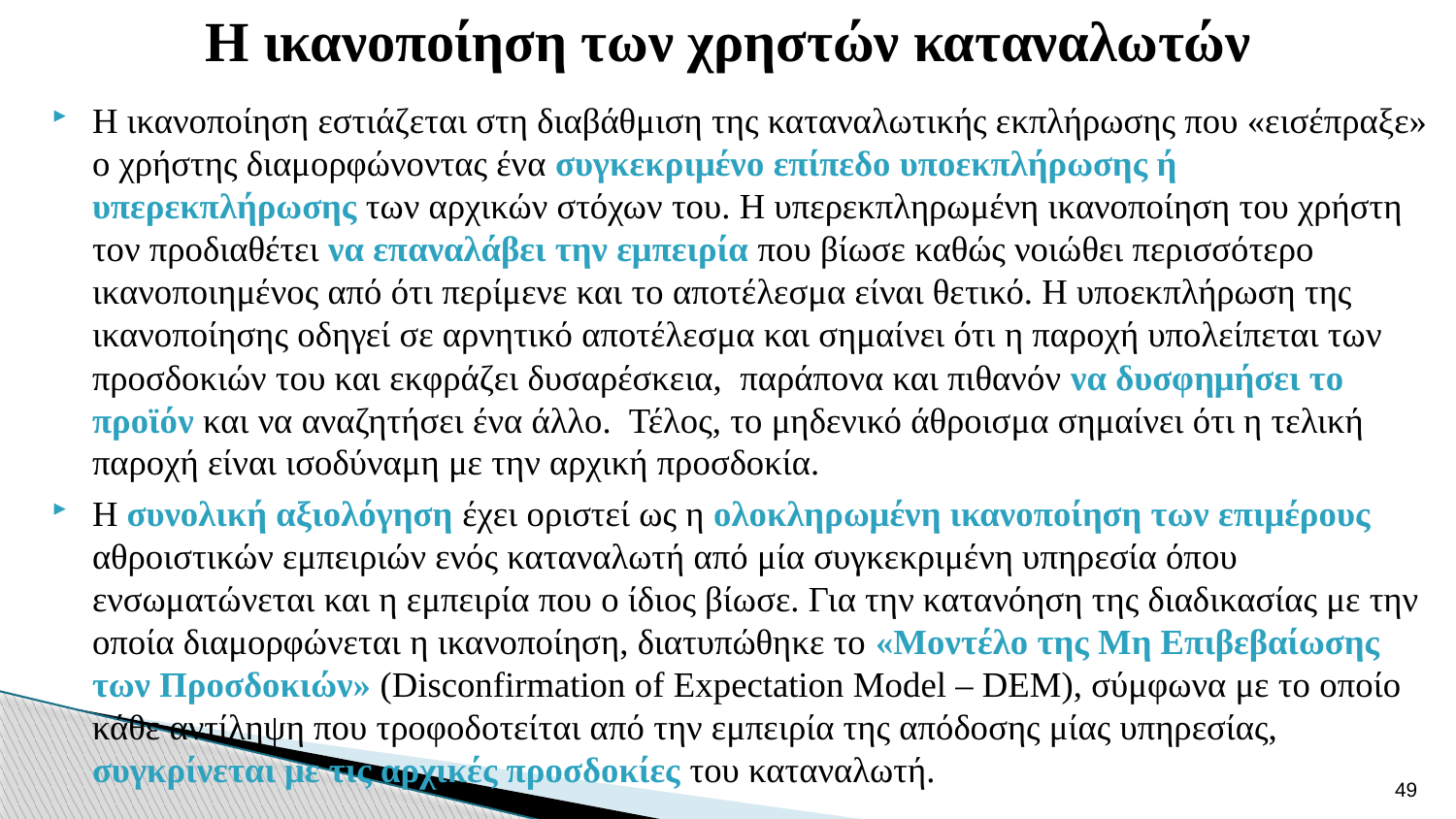

# Η ικανοποίηση των χρηστών καταναλωτών
Η ικανοποίηση εστιάζεται στη διαβάθμιση της καταναλωτικής εκπλήρωσης που «εισέπραξε» ο χρήστης διαμορφώνοντας ένα συγκεκριμένο επίπεδο υποεκπλήρωσης ή υπερεκπλήρωσης των αρχικών στόχων του. Η υπερεκπληρωμένη ικανοποίηση του χρήστη τον προδιαθέτει να επαναλάβει την εμπειρία που βίωσε καθώς νοιώθει περισσότερο ικανοποιημένος από ότι περίμενε και το αποτέλεσμα είναι θετικό. Η υποεκπλήρωση της ικανοποίησης οδηγεί σε αρνητικό αποτέλεσμα και σημαίνει ότι η παροχή υπολείπεται των προσδοκιών του και εκφράζει δυσαρέσκεια,  παράπονα και πιθανόν να δυσφημήσει το προϊόν και να αναζητήσει ένα άλλο.  Τέλος, το μηδενικό άθροισμα σημαίνει ότι η τελική παροχή είναι ισοδύναμη με την αρχική προσδοκία.
Η συνολική αξιολόγηση έχει οριστεί ως η ολοκληρωμένη ικανοποίηση των επιμέρους αθροιστικών εμπειριών ενός καταναλωτή από μία συγκεκριμένη υπηρεσία όπου ενσωματώνεται και η εμπειρία που ο ίδιος βίωσε. Για την κατανόηση της διαδικασίας με την οποία διαμορφώνεται η ικανοποίηση, διατυπώθηκε το «Μοντέλο της Μη Επιβεβαίωσης των Προσδοκιών» (Disconfirmation of Expectation Model – DEM), σύμφωνα με το οποίο κάθε αντίληψη που τροφοδοτείται από την εμπειρία της απόδοσης μίας υπηρεσίας, συγκρίνεται με τις αρχικές προσδοκίες του καταναλωτή.

49